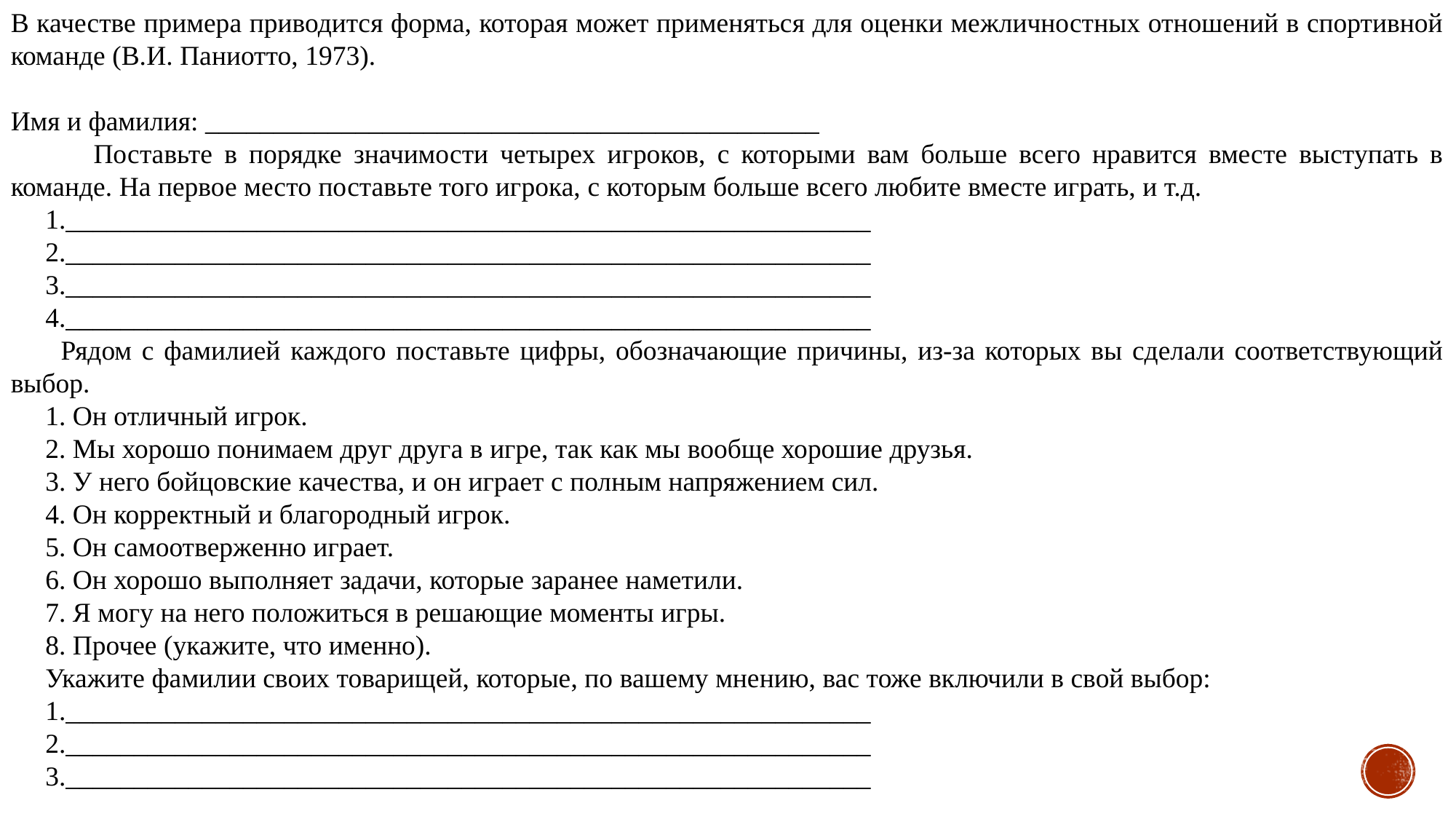

В качестве примера приводится форма, которая может применяться для оценки межличностных отношений в спортивной команде (В.И. Паниотто, 1973).

Имя и фамилия: _____________________________________________
       Поставьте в порядке значимости четырех игроков, с которыми вам больше всего нравится вместе выступать в команде. На первое место поставьте того игрока, с которым больше всего любите вместе играть, и т.д.
     1.___________________________________________________________
     2.___________________________________________________________
     3.___________________________________________________________
     4.___________________________________________________________
     Рядом с фамилией каждого поставьте цифры, обозначающие причины, из-за которых вы сделали соответствующий выбор.
     1. Он отличный игрок.
     2. Мы хорошо понимаем друг друга в игре, так как мы вообще хорошие друзья.
     3. У него бойцовские качества, и он играет с полным напряжением сил.
     4. Он корректный и благородный игрок.
     5. Он самоотверженно играет.
     6. Он хорошо выполняет задачи, которые заранее наметили.
     7. Я могу на него положиться в решающие моменты игры.
     8. Прочее (укажите, что именно).
     Укажите фамилии своих товарищей, которые, по вашему мнению, вас тоже включили в свой выбор:
     1.___________________________________________________________
     2.___________________________________________________________
     3.___________________________________________________________